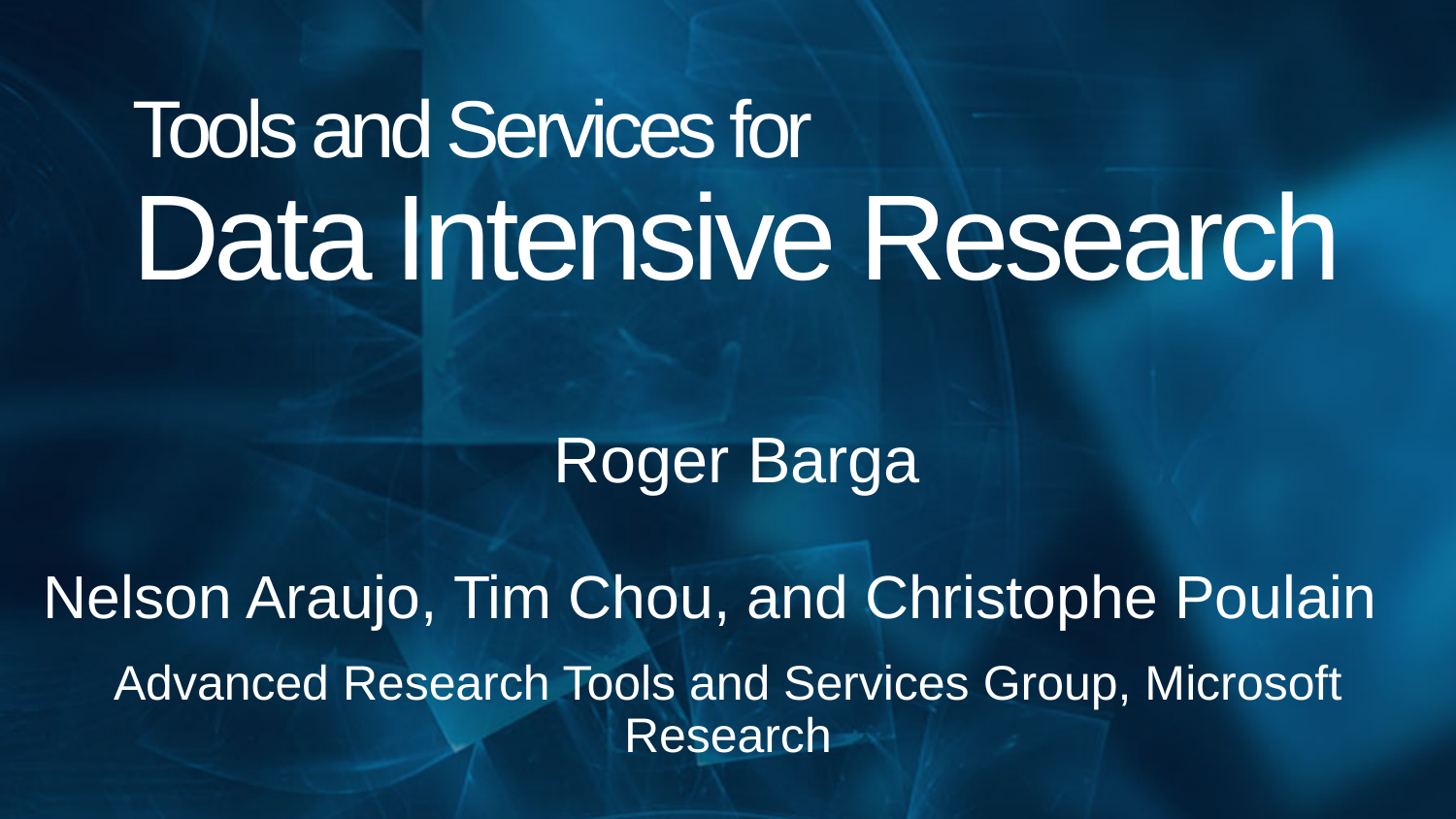

# Tools and Services for Data Intensive Research
 Roger Barga

Nelson Araujo, Tim Chou, and Christophe Poulain

Advanced Research Tools and Services Group, Microsoft Research